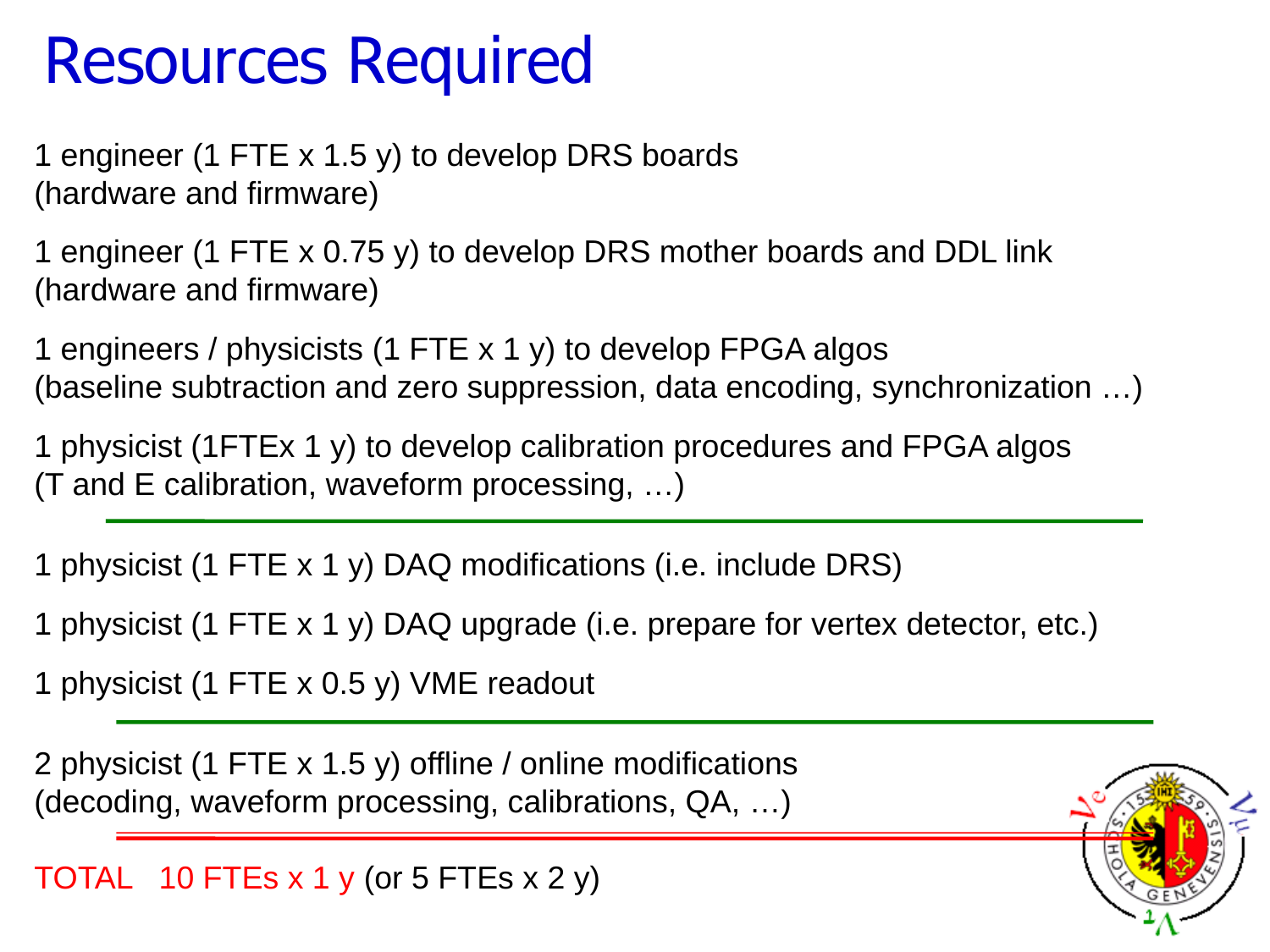

# Resources Required
1 engineer (1 FTE x 1.5 y) to develop DRS boards
(hardware and firmware)

1 engineer (1 FTE x 0.75 y) to develop DRS mother boards and DDL link
(hardware and firmware)

1 engineers / physicists (1 FTE x 1 y) to develop FPGA algos
(baseline subtraction and zero suppression, data encoding, synchronization …)

1 physicist (1FTEx 1 y) to develop calibration procedures and FPGA algos
(T and E calibration, waveform processing, …)

1 physicist (1 FTE x 1 y) DAQ modifications (i.e. include DRS)

1 physicist (1 FTE x 1 y) DAQ upgrade (i.e. prepare for vertex detector, etc.)

1 physicist (1 FTE x 0.5 y) VME readout

2 physicist (1 FTE x 1.5 y) offline / online modifications
(decoding, waveform processing, calibrations, QA, …)

TOTAL   10 FTEs x 1 y (or 5 FTEs x 2 y)